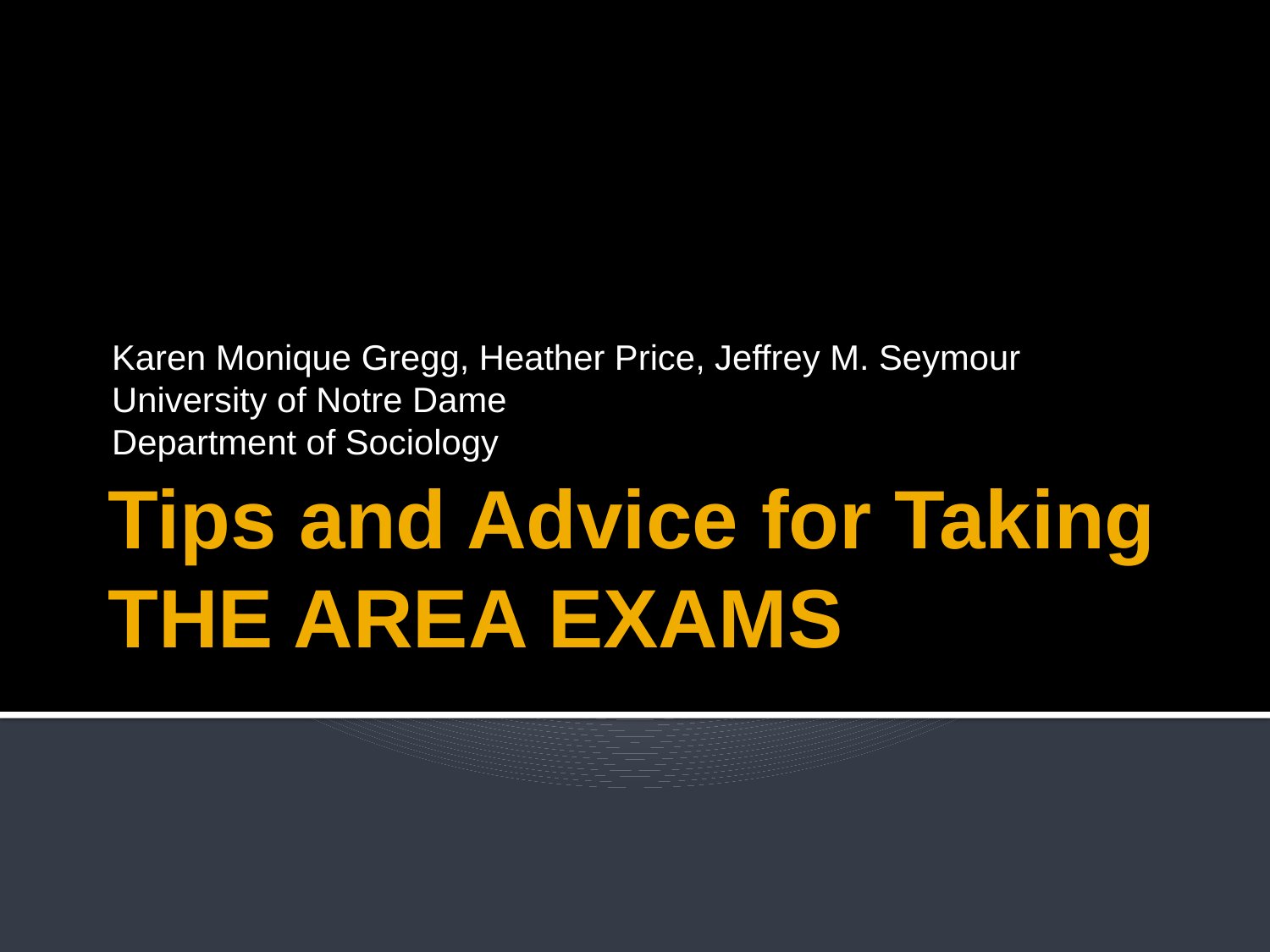

Karen Monique Gregg, Heather Price, Jeffrey M. Seymour
University of Notre Dame
Department of Sociology
# Tips and Advice for Taking THE AREA EXAMS